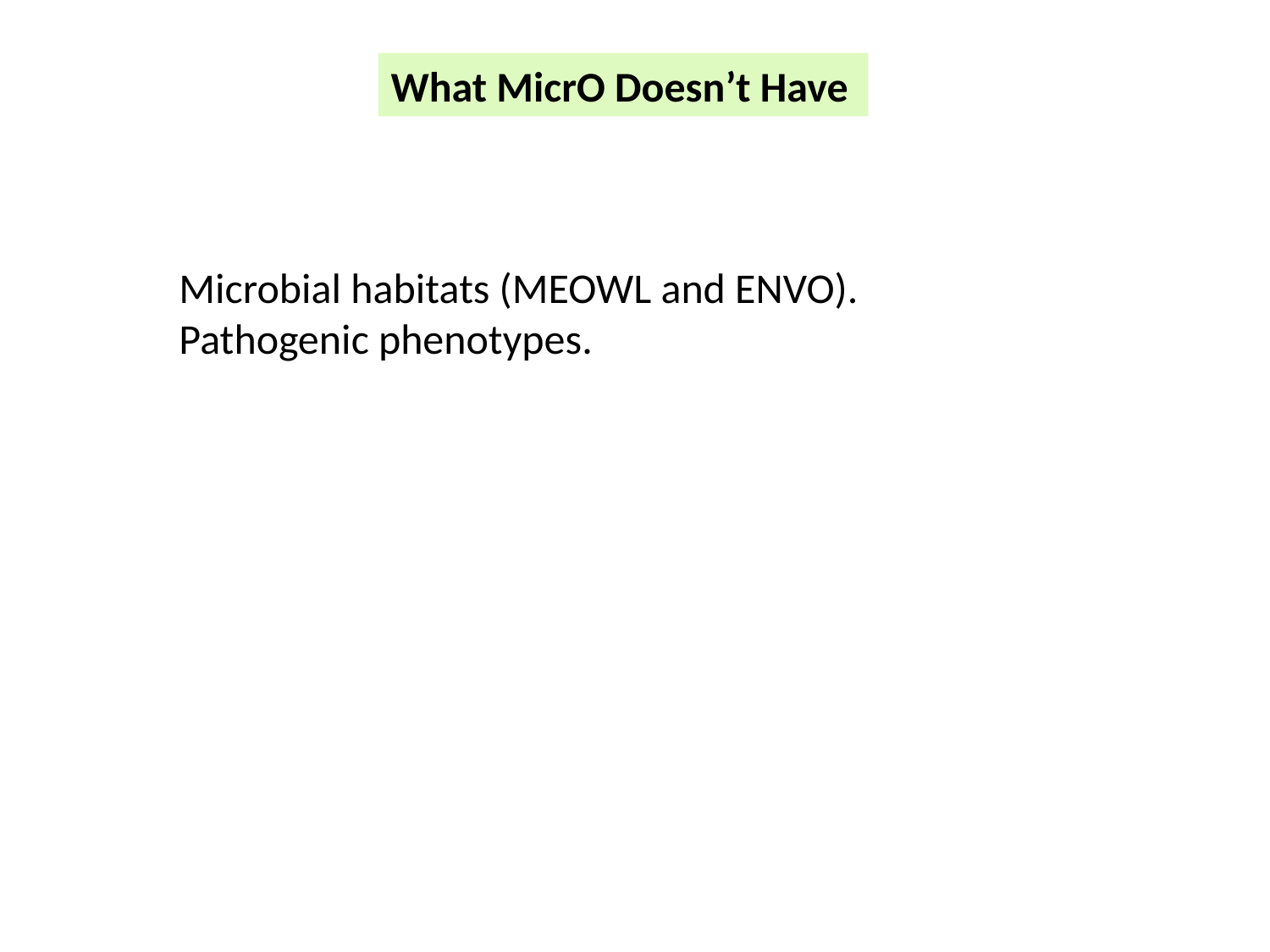

What MicrO Doesn’t Have
Microbial habitats (MEOWL and ENVO).
Pathogenic phenotypes.